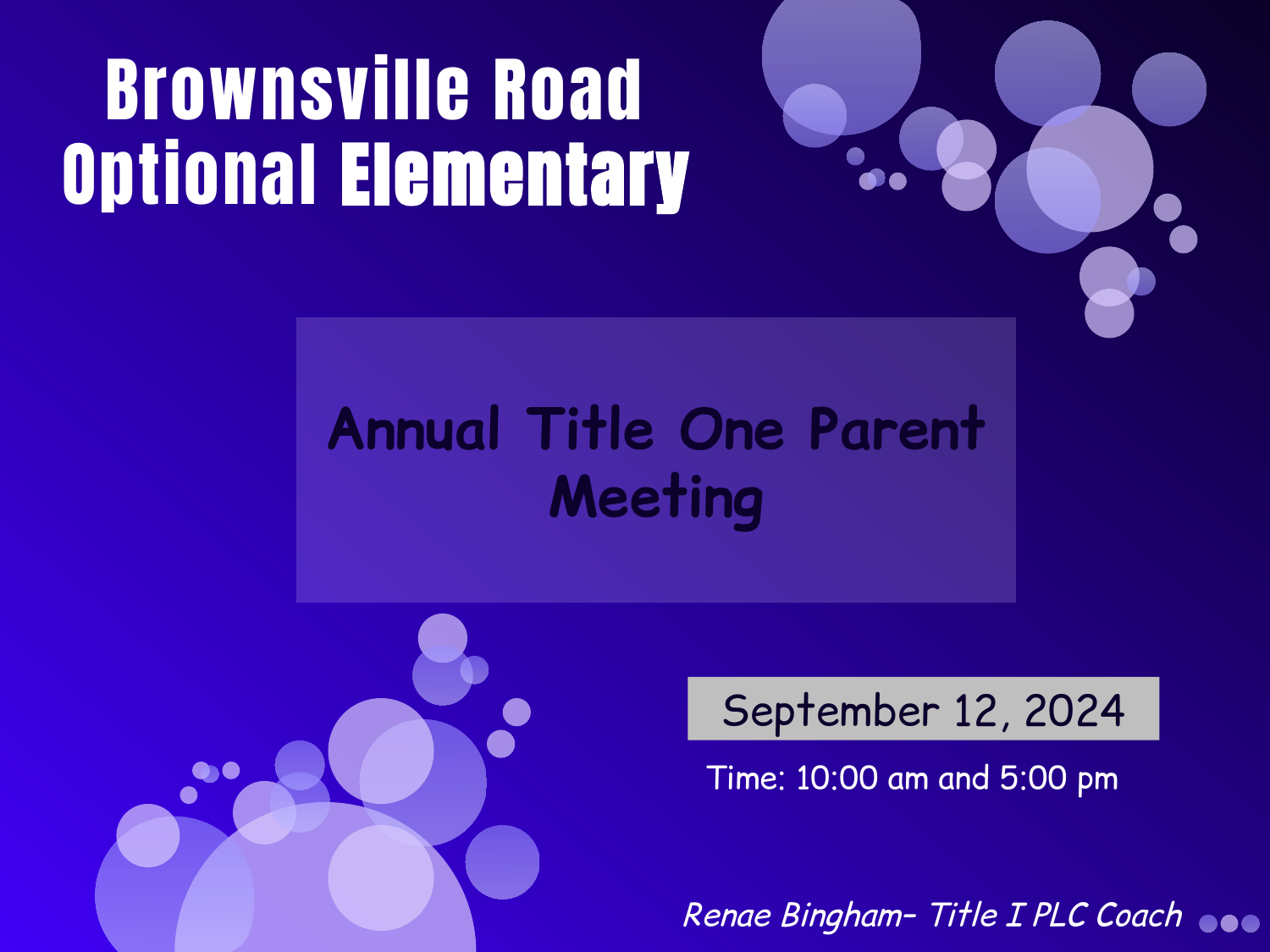

# Brownsville Road Optional Elementary
Annual Title One Parent Meeting
September 12, 2024
      Time: 10:00 am and 5:00 pm
Renae Bingham– Title I PLC Coach